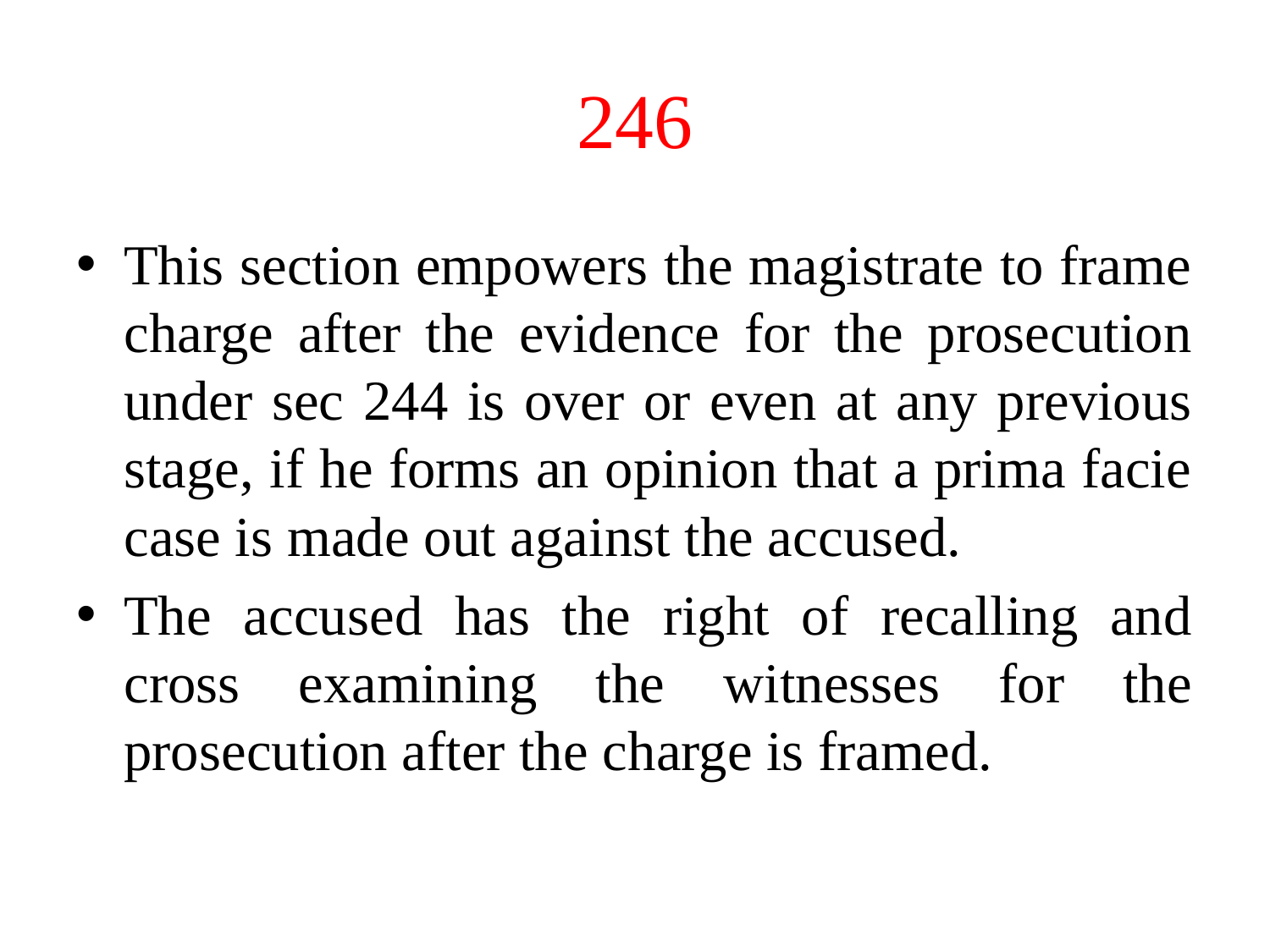

# 246
This section empowers the magistrate to frame charge after the evidence for the prosecution under sec 244 is over or even at any previous stage, if he forms an opinion that a prima facie case is made out against the accused.
The accused has the right of recalling and cross examining the witnesses for the prosecution after the charge is framed.